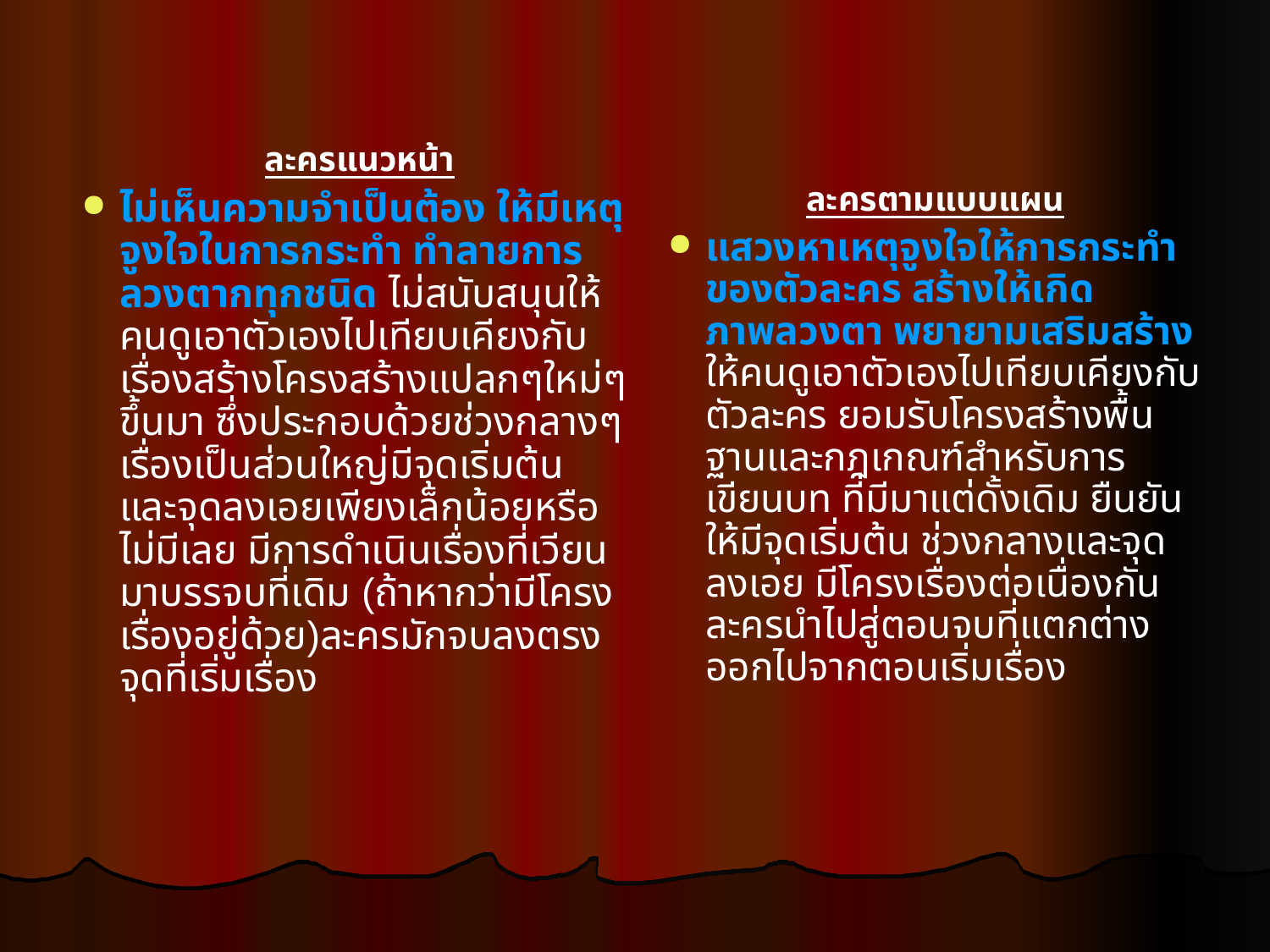

ละครแนวหน้า
ไม่เห็นความจำเป็นต้อง ให้มีเหตุจูงใจในการกระทำ ทำลายการลวงตากทุกชนิด ไม่สนับสนุนให้คนดูเอาตัวเองไปเทียบเคียงกับเรื่องสร้างโครงสร้างแปลกๆใหม่ๆขึ้นมา ซึ่งประกอบด้วยช่วงกลางๆ เรื่องเป็นส่วนใหญ่มีจุดเริ่มต้น และจุดลงเอยเพียงเล็กน้อยหรือไม่มีเลย มีการดำเนินเรื่องที่เวียนมาบรรจบที่เดิม (ถ้าหากว่ามีโครงเรื่องอยู่ด้วย)ละครมักจบลงตรงจุดที่เริ่มเรื่อง
ละครตามแบบแผน
แสวงหาเหตุจูงใจให้การกระทำของตัวละคร สร้างให้เกิดภาพลวงตา พยายามเสริมสร้าง ให้คนดูเอาตัวเองไปเทียบเคียงกับตัวละคร ยอมรับโครงสร้างพื้นฐานและกฎเกณฑ์สำหรับการเขียนบท ที่มีมาแต่ดั้งเดิม ยืนยันให้มีจุดเริ่มต้น ช่วงกลางและจุดลงเอย มีโครงเรื่องต่อเนื่องกัน ละครนำไปสู่ตอนจบที่แตกต่างออกไปจากตอนเริ่มเรื่อง